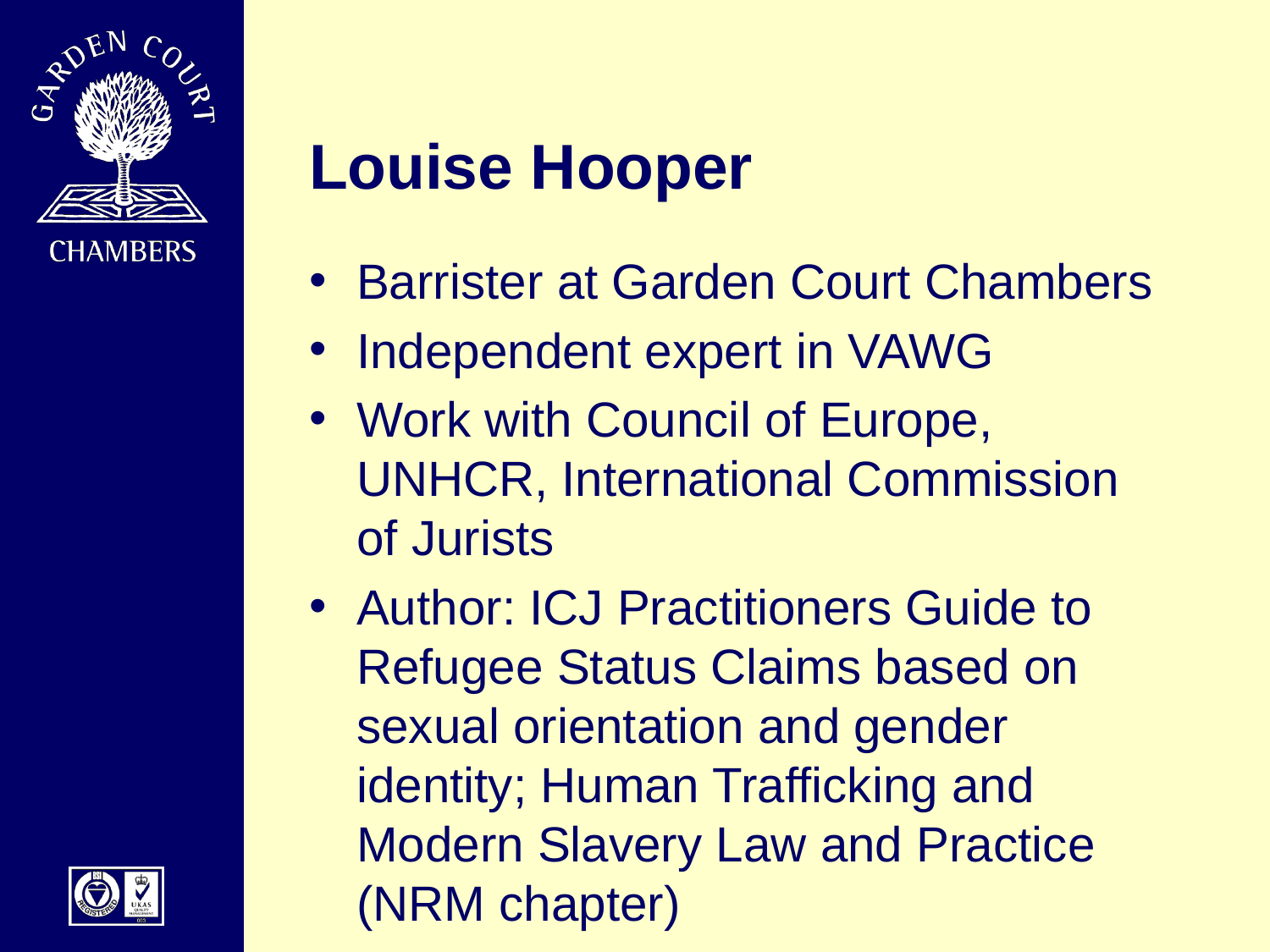

# Louise Hooper
Barrister at Garden Court Chambers
Independent expert in VAWG
Work with Council of Europe, UNHCR, International Commission of Jurists
Author: ICJ Practitioners Guide to Refugee Status Claims based on sexual orientation and gender identity; Human Trafficking and Modern Slavery Law and Practice (NRM chapter)